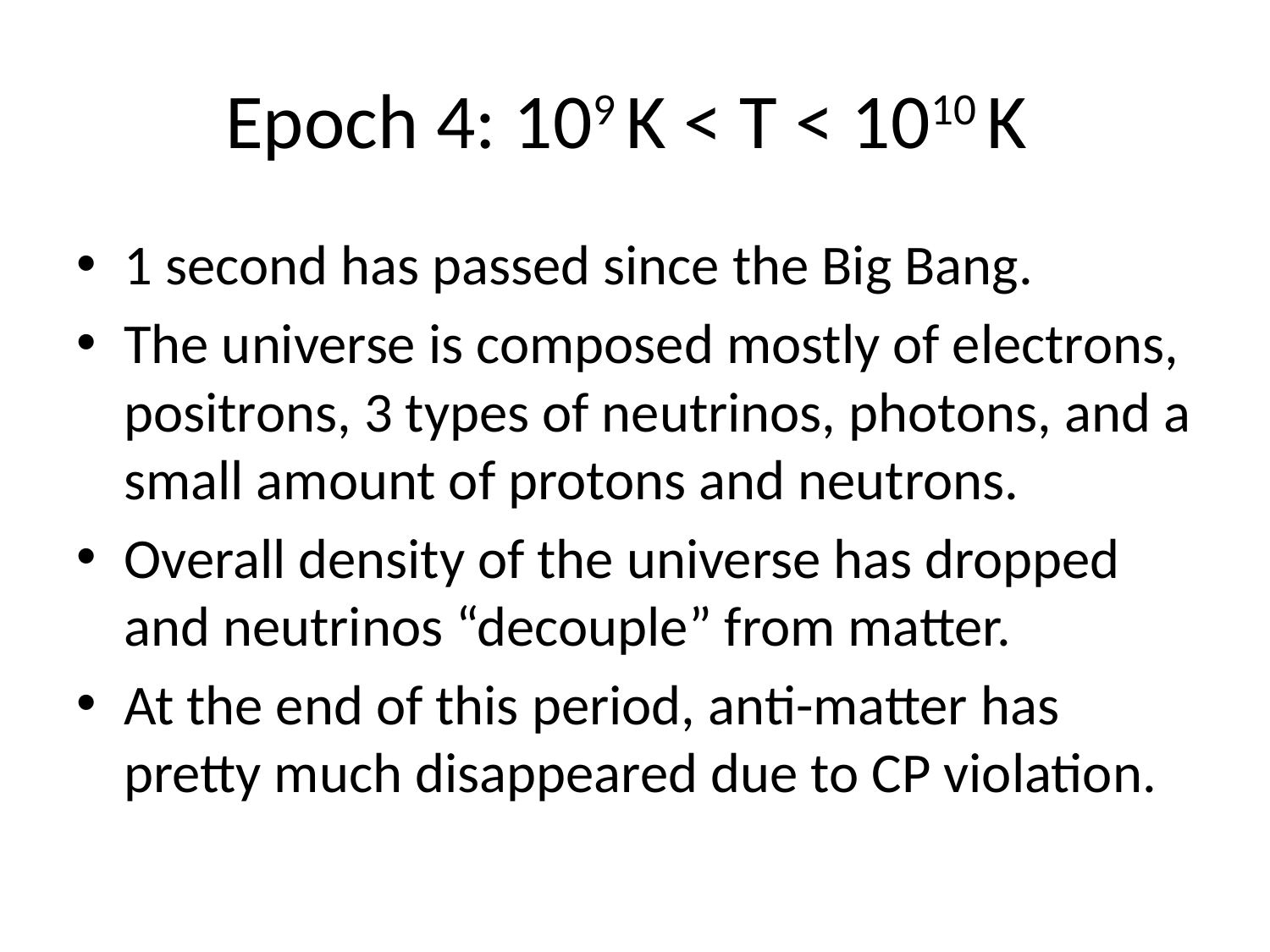

# Epoch 4: 109 K < T < 1010 K
1 second has passed since the Big Bang.
The universe is composed mostly of electrons, positrons, 3 types of neutrinos, photons, and a small amount of protons and neutrons.
Overall density of the universe has dropped and neutrinos “decouple” from matter.
At the end of this period, anti-matter has pretty much disappeared due to CP violation.